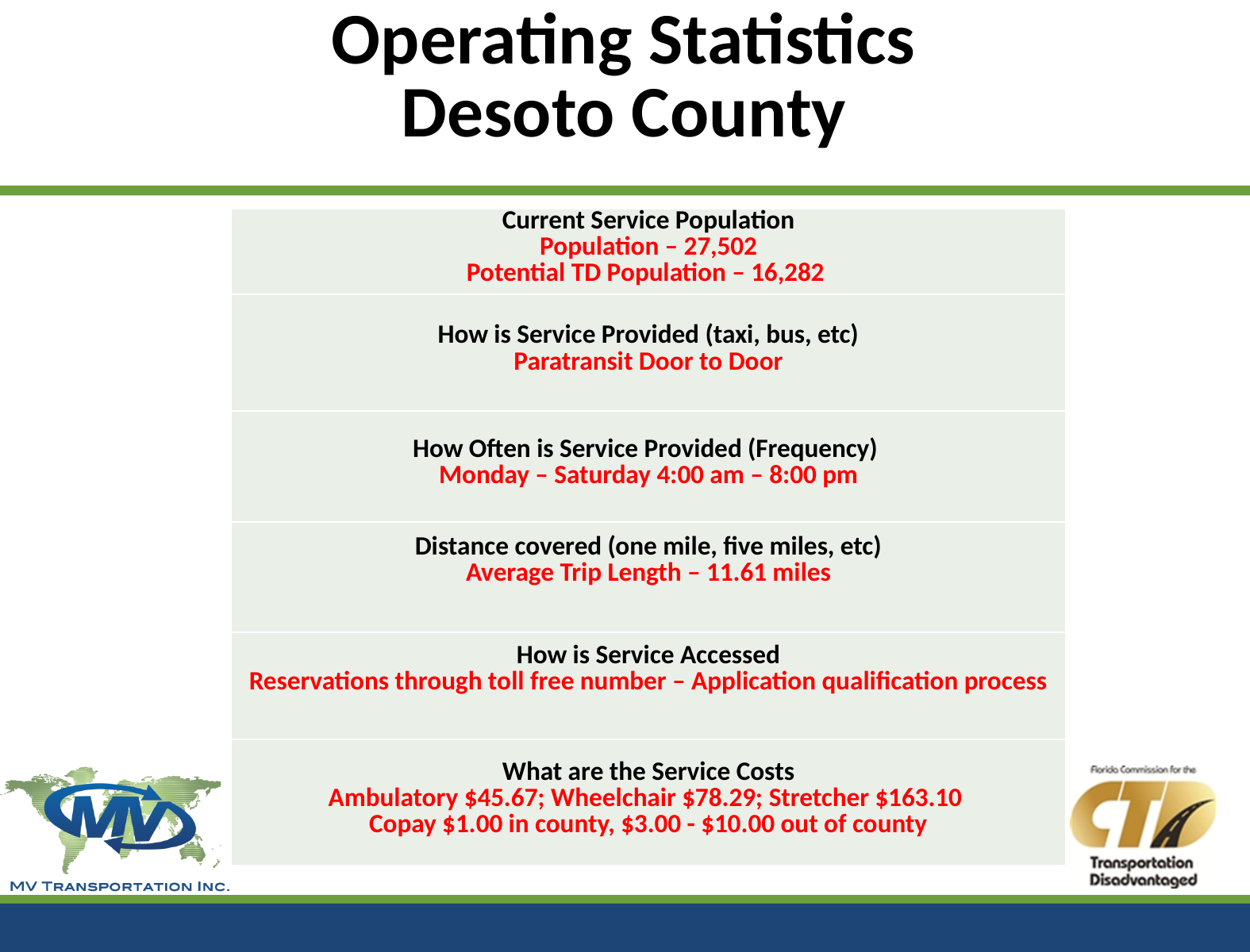

# Operating Statistics Desoto County

| Current Service Population Population – 27,502 Potential TD Population – 16,282 |
| --- |
| How is Service Provided (taxi, bus, etc) Paratransit Door to Door |
| How Often is Service Provided (Frequency) Monday – Saturday 4:00 am – 8:00 pm |
| Distance covered (one mile, five miles, etc) Average Trip Length – 11.61 miles |
| How is Service Accessed Reservations through toll free number – Application qualification process |
| What are the Service Costs Ambulatory $45.67; Wheelchair $78.29; Stretcher $163.10 Copay $1.00 in county, $3.00 - $10.00 out of county |